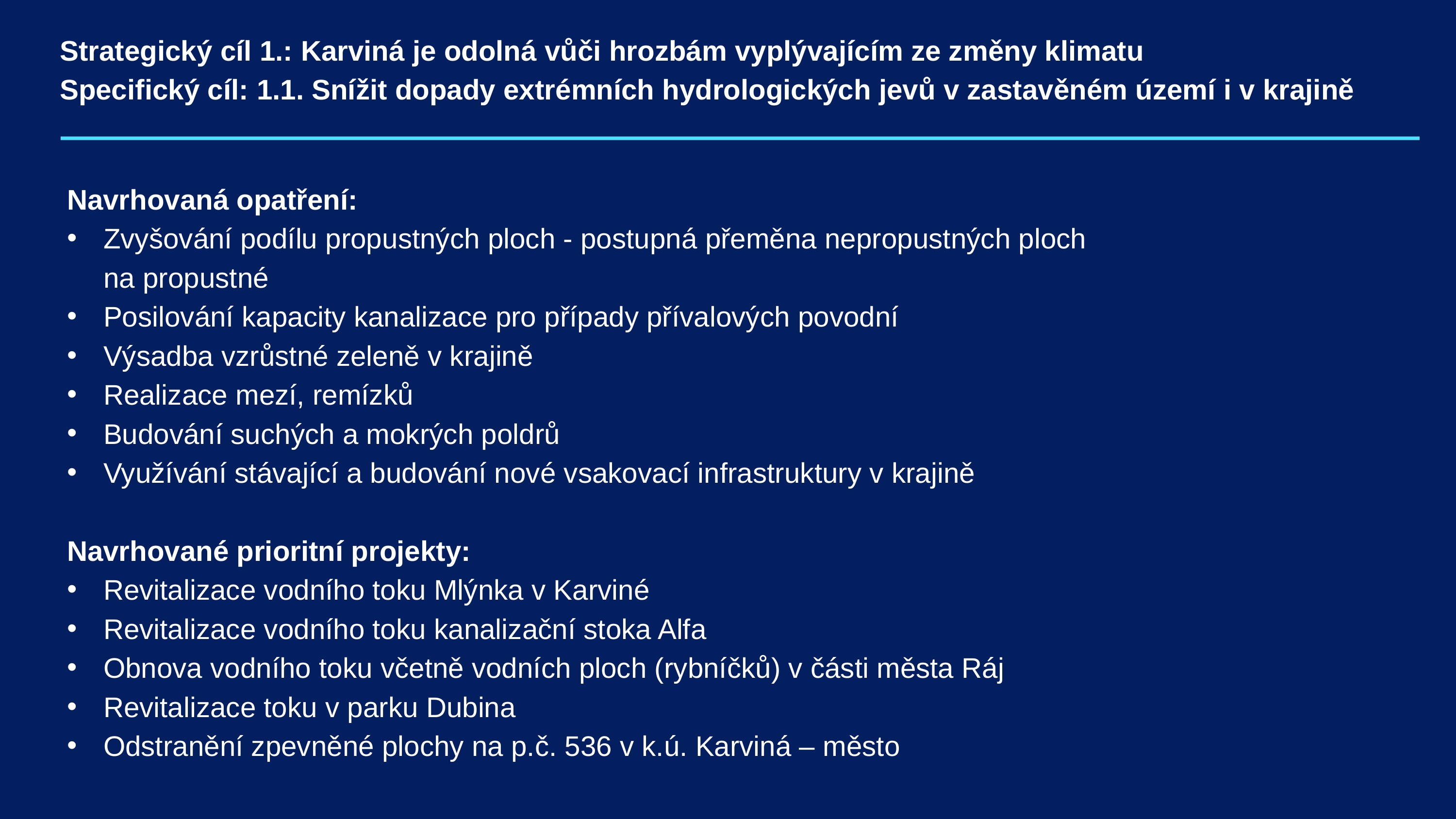

# Strategický cíl 1.: Karviná je odolná vůči hrozbám vyplývajícím ze změny klimatu Specifický cíl: 1.1. Snížit dopady extrémních hydrologických jevů v zastavěném území i v krajině

Navrhovaná opatření:
Zvyšování podílu propustných ploch - postupná přeměna nepropustných ploch na propustné
Posilování kapacity kanalizace pro případy přívalových povodní
Výsadba vzrůstné zeleně v krajině
Realizace mezí, remízků
Budování suchých a mokrých poldrů
Využívání stávající a budování nové vsakovací infrastruktury v krajině

Navrhované prioritní projekty:
Revitalizace vodního toku Mlýnka v Karviné
Revitalizace vodního toku kanalizační stoka Alfa
Obnova vodního toku včetně vodních ploch (rybníčků) v části města Ráj
Revitalizace toku v parku Dubina
Odstranění zpevněné plochy na p.č. 536 v k.ú. Karviná – město